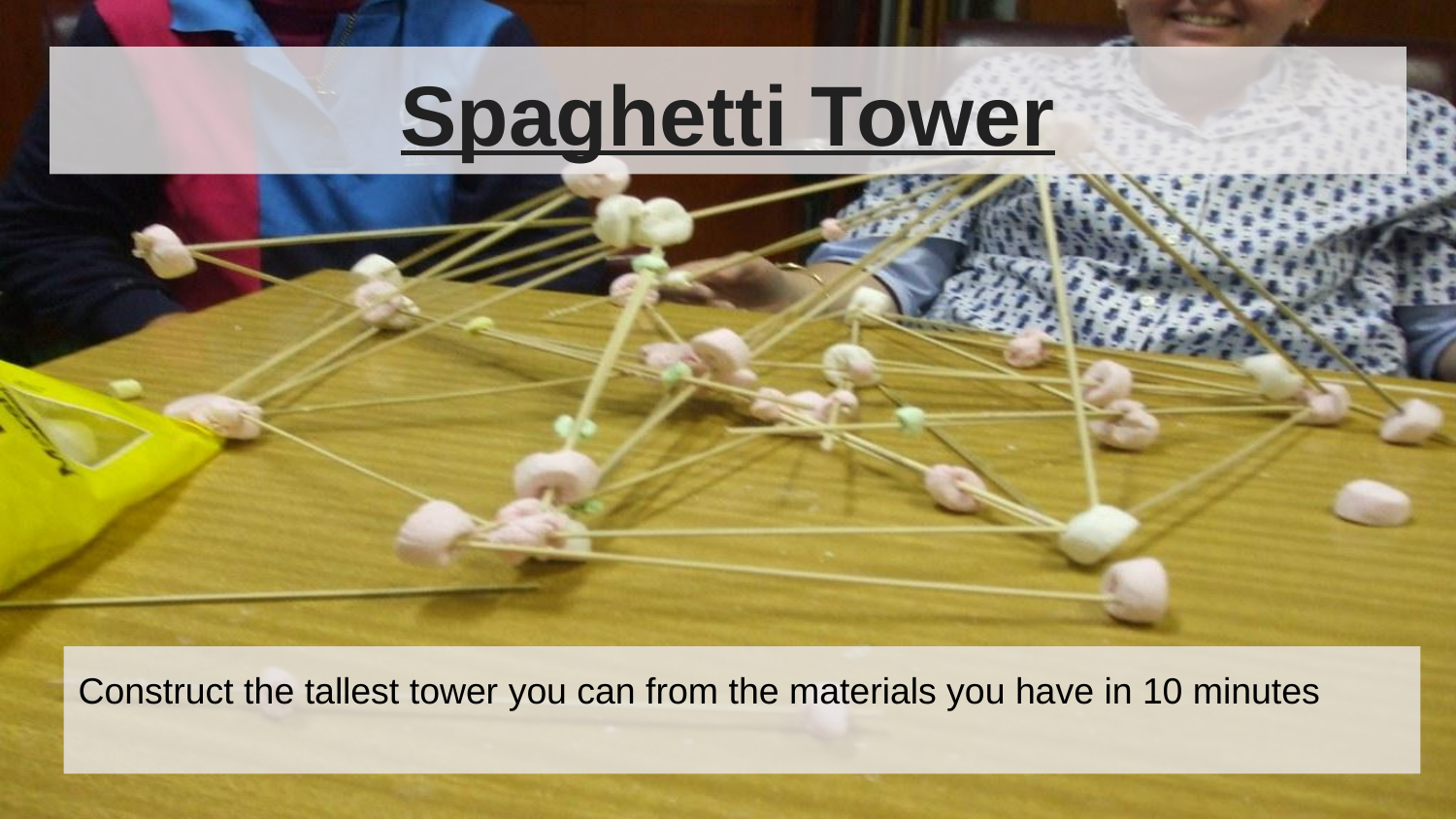

# Spaghetti Tower
Construct the tallest tower you can from the materials you have in 10 minutes